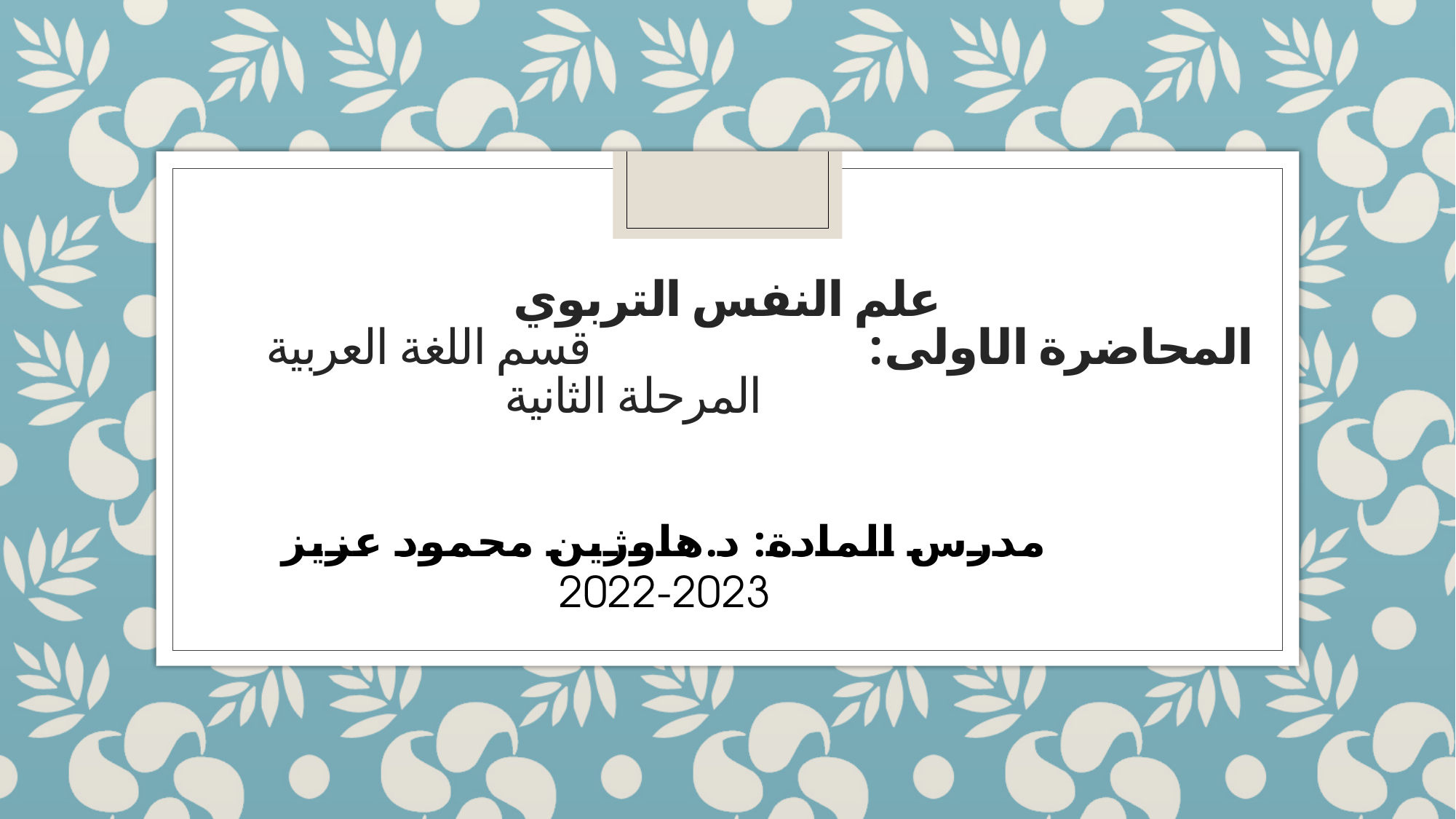

# علم النفس التربوي المحاضرة الاولى:                         قسم اللغة العربية                        المرحلة الثانية
مدرس المادة: د.هاوژین محمود عزیز
2022-2023